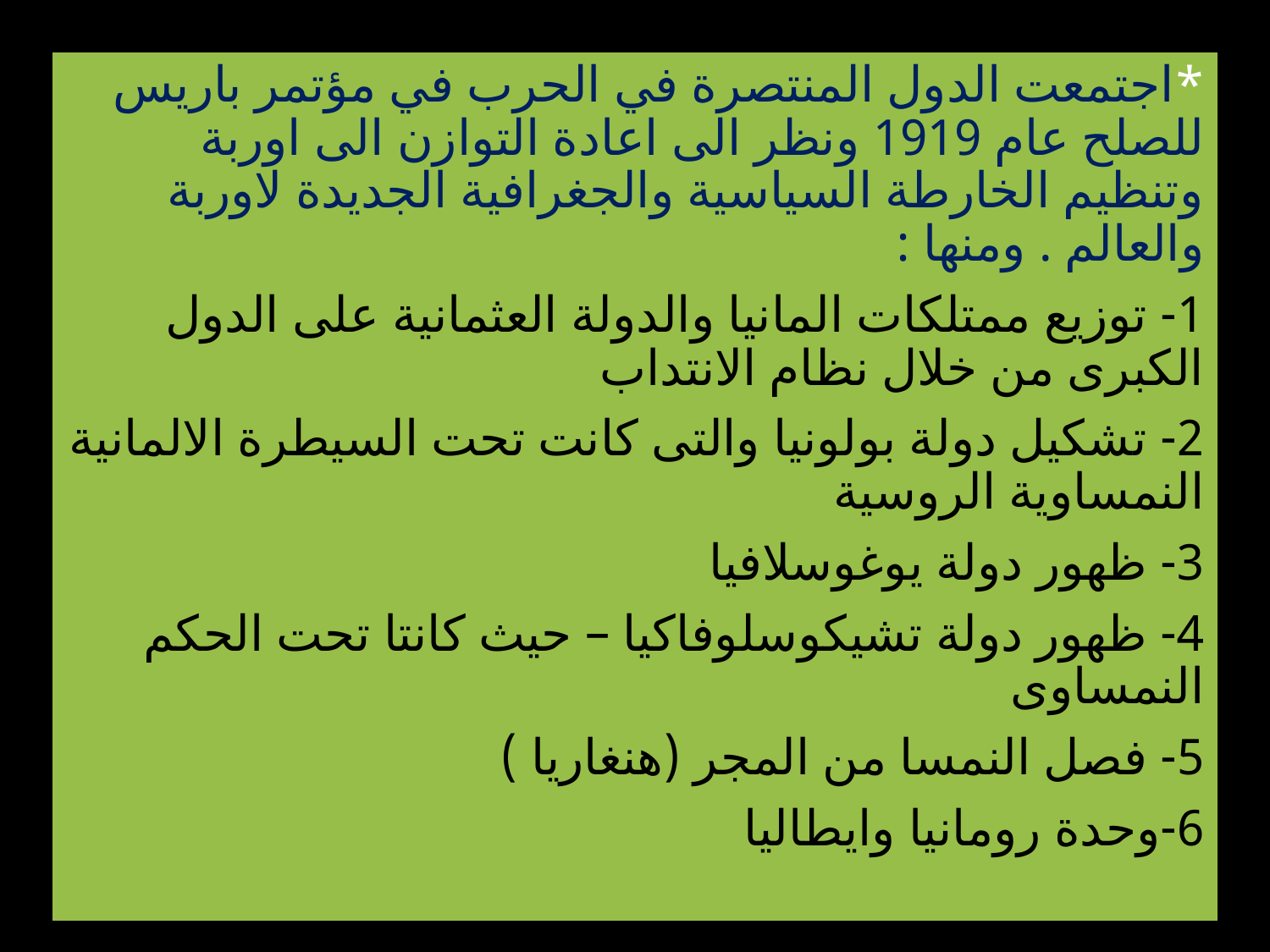

*اجتمعت الدول المنتصرة في الحرب في مؤتمر باريس للصلح عام 1919 ونظر الى اعادة التوازن الى اوربة وتنظيم الخارطة السياسية والجغرافية الجديدة لاوربة والعالم . ومنها :
1- توزيع ممتلكات المانيا والدولة العثمانية على الدول الكبرى من خلال نظام الانتداب
2- تشكيل دولة بولونيا والتى كانت تحت السيطرة الالمانية النمساوية الروسية
3- ظهور دولة يوغوسلافيا
4- ظهور دولة تشيكوسلوفاكيا – حيث كانتا تحت الحكم النمساوى
5- فصل النمسا من المجر (هنغاريا )
6-وحدة رومانيا وايطاليا